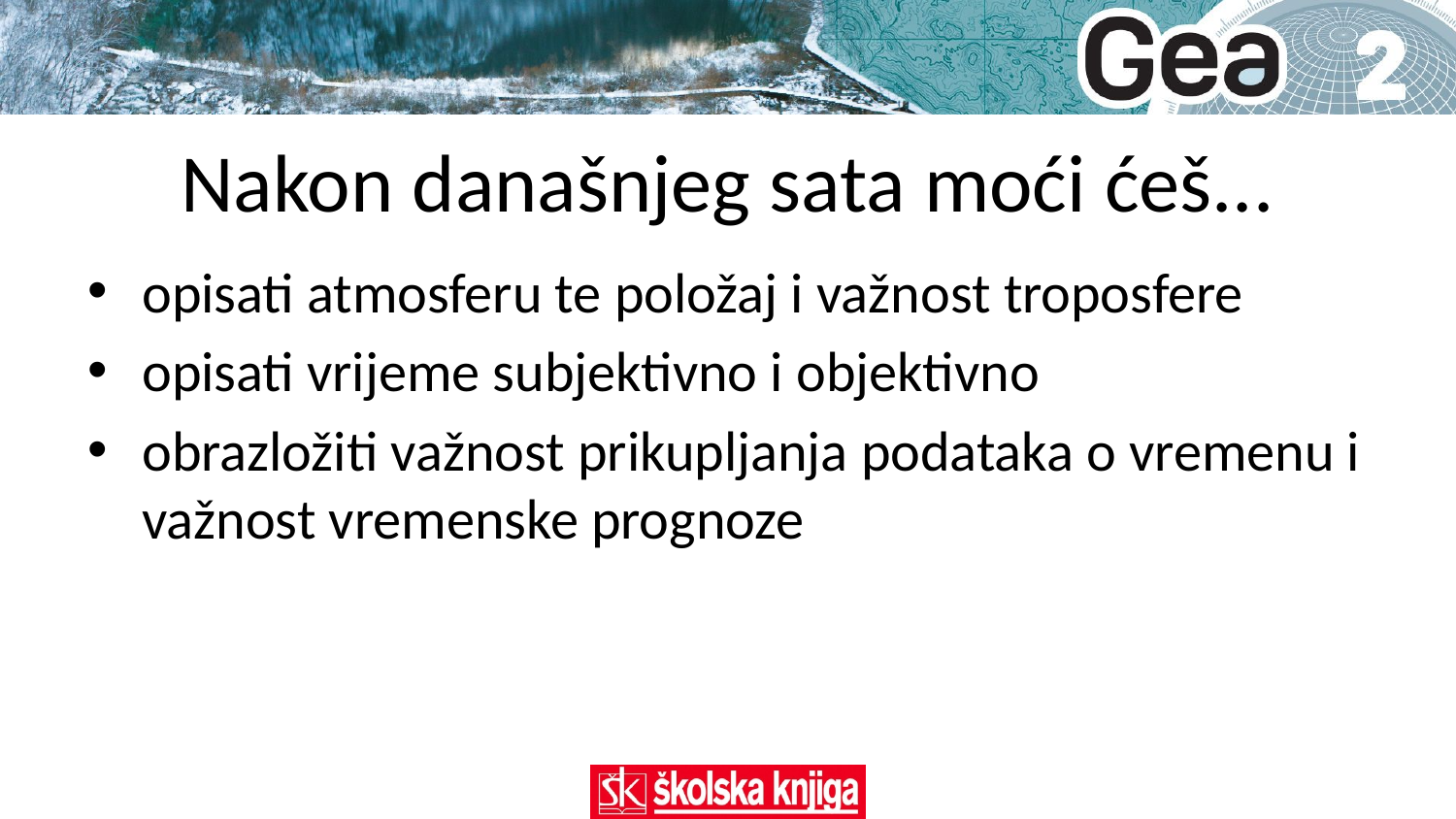

# Nakon današnjeg sata moći ćeš...
opisati atmosferu te položaj i važnost troposfere
opisati vrijeme subjektivno i objektivno
obrazložiti važnost prikupljanja podataka o vremenu i važnost vremenske prognoze